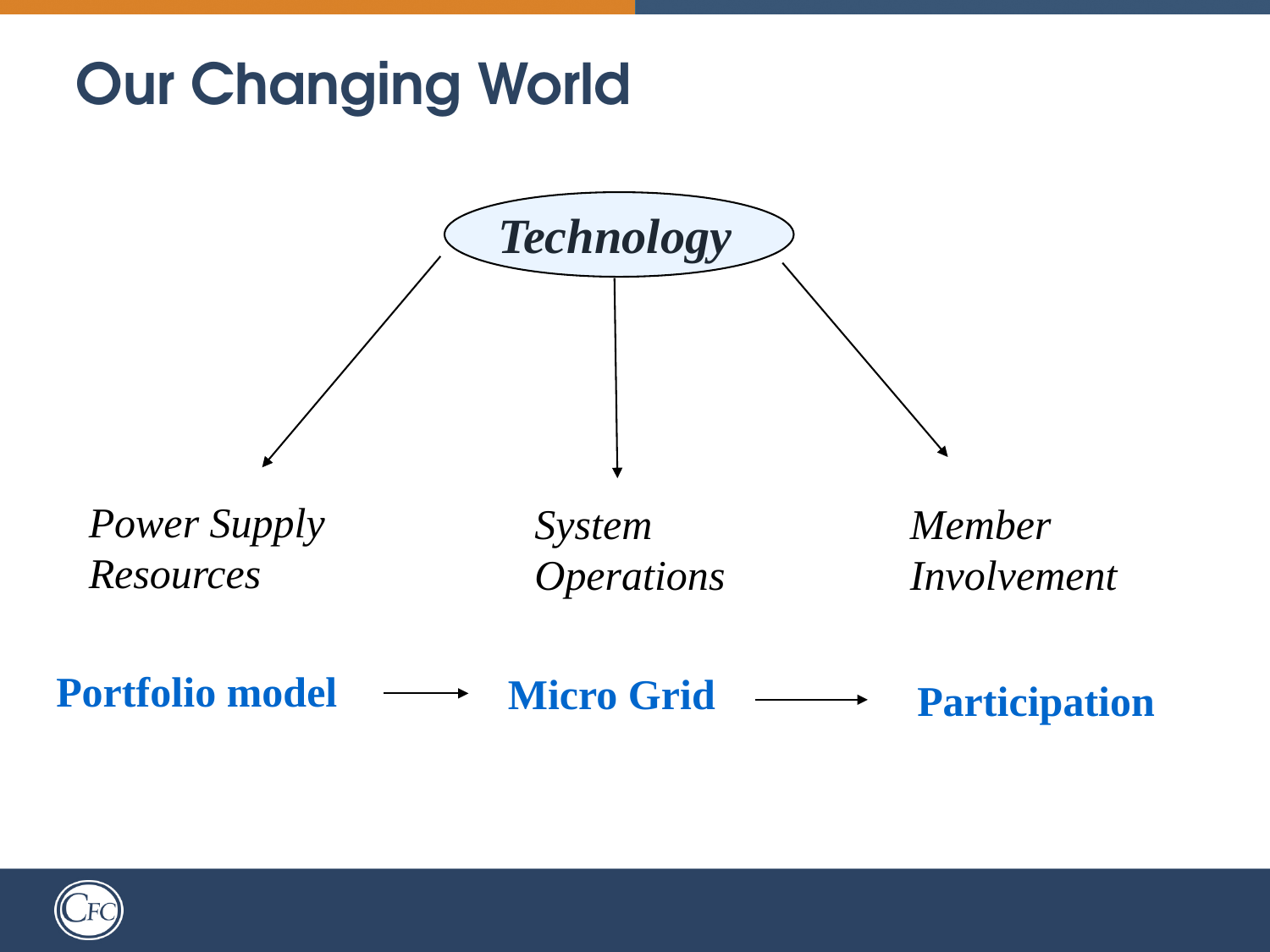

# Our Changing World

Technology
Power Supply Resources
System Operations
Member Involvement
Portfolio model
Micro Grid
Participation